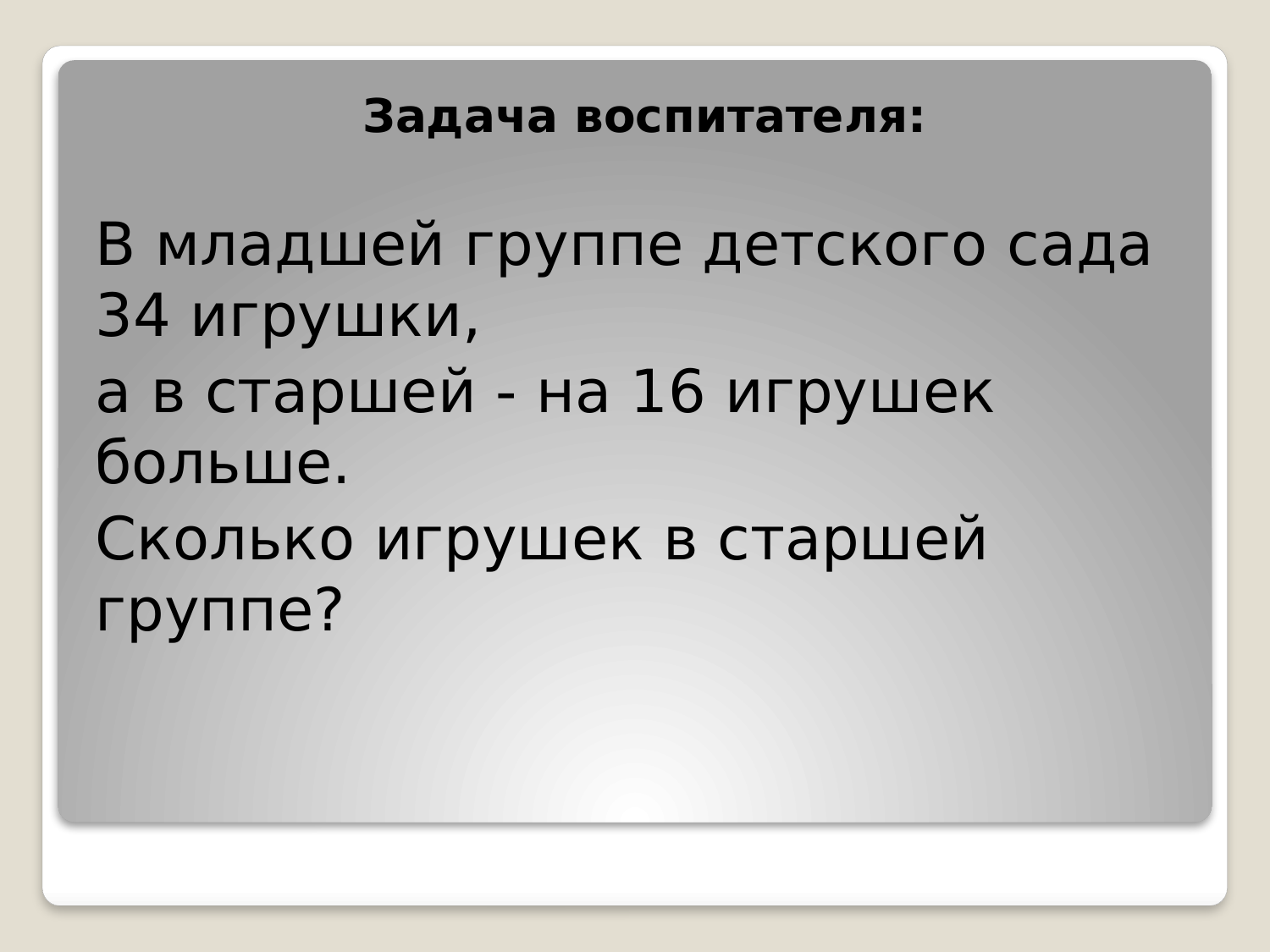

Задача воспитателя:

В младшей группе детского сада 34 игрушки,
а в старшей - на 16 игрушек больше.
Сколько игрушек в старшей группе?
#